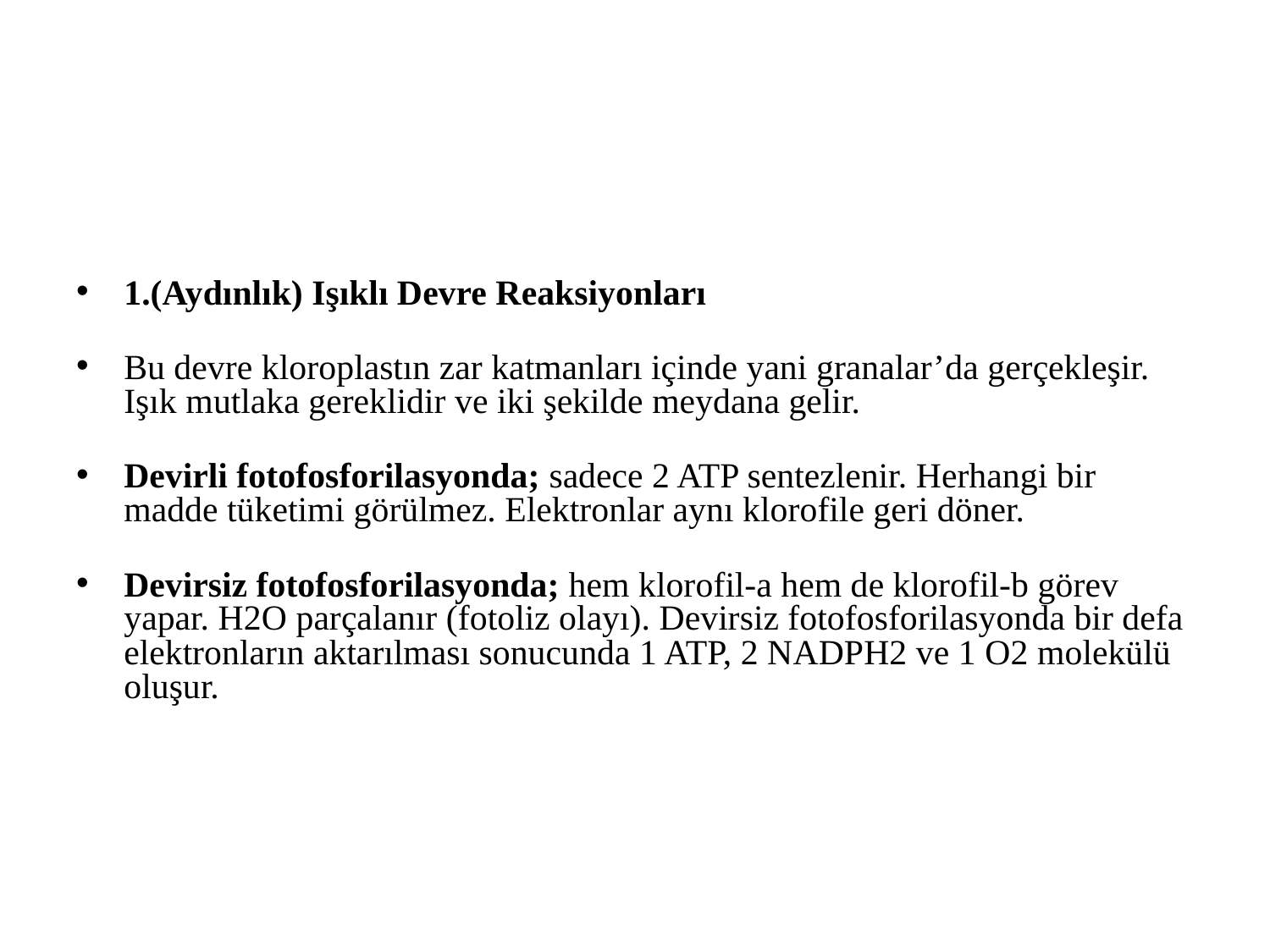

#

1.(Aydınlık) Işıklı Devre Reaksiyonları
Bu devre kloroplastın zar katmanları içinde yani granalar’da gerçekleşir. Işık mutlaka gereklidir ve iki şekilde meydana gelir.
Devirli fotofosforilasyonda; sadece 2 ATP sentezlenir. Herhangi bir madde tüketimi görülmez. Elektronlar aynı klorofile geri döner.
Devirsiz fotofosforilasyonda; hem klorofil-a hem de klorofil-b görev yapar. H2O parçalanır (fotoliz olayı). Devirsiz fotofosforilasyonda bir defa elektronların aktarılması sonucunda 1 ATP, 2 NADPH2 ve 1 O2 molekülü oluşur.